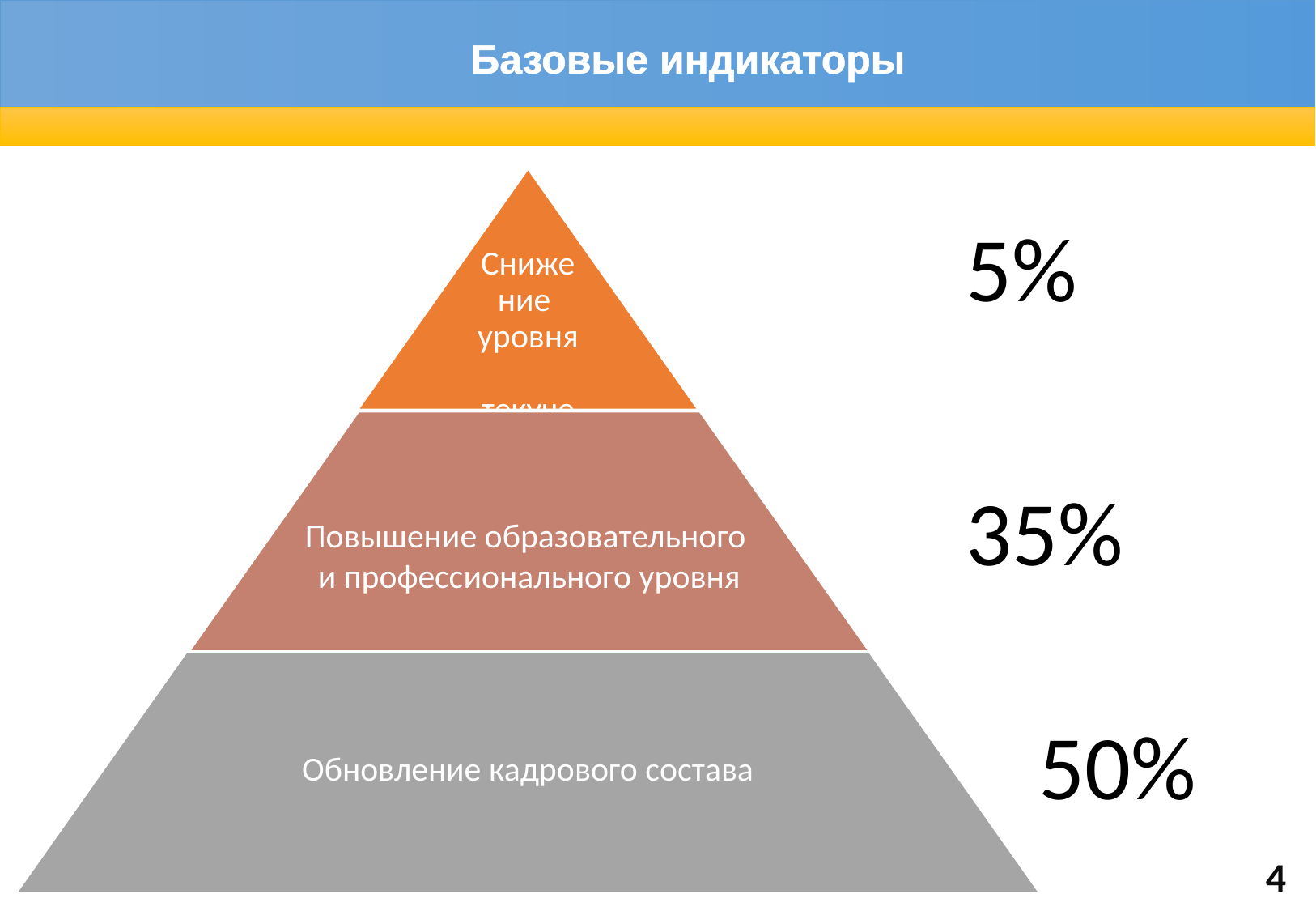

Базовые индикаторы

Снижение
уровня
текучести
Повышение образовательного
и профессионального уровня

Обновление кадрового состава

5%
35%
50%
4